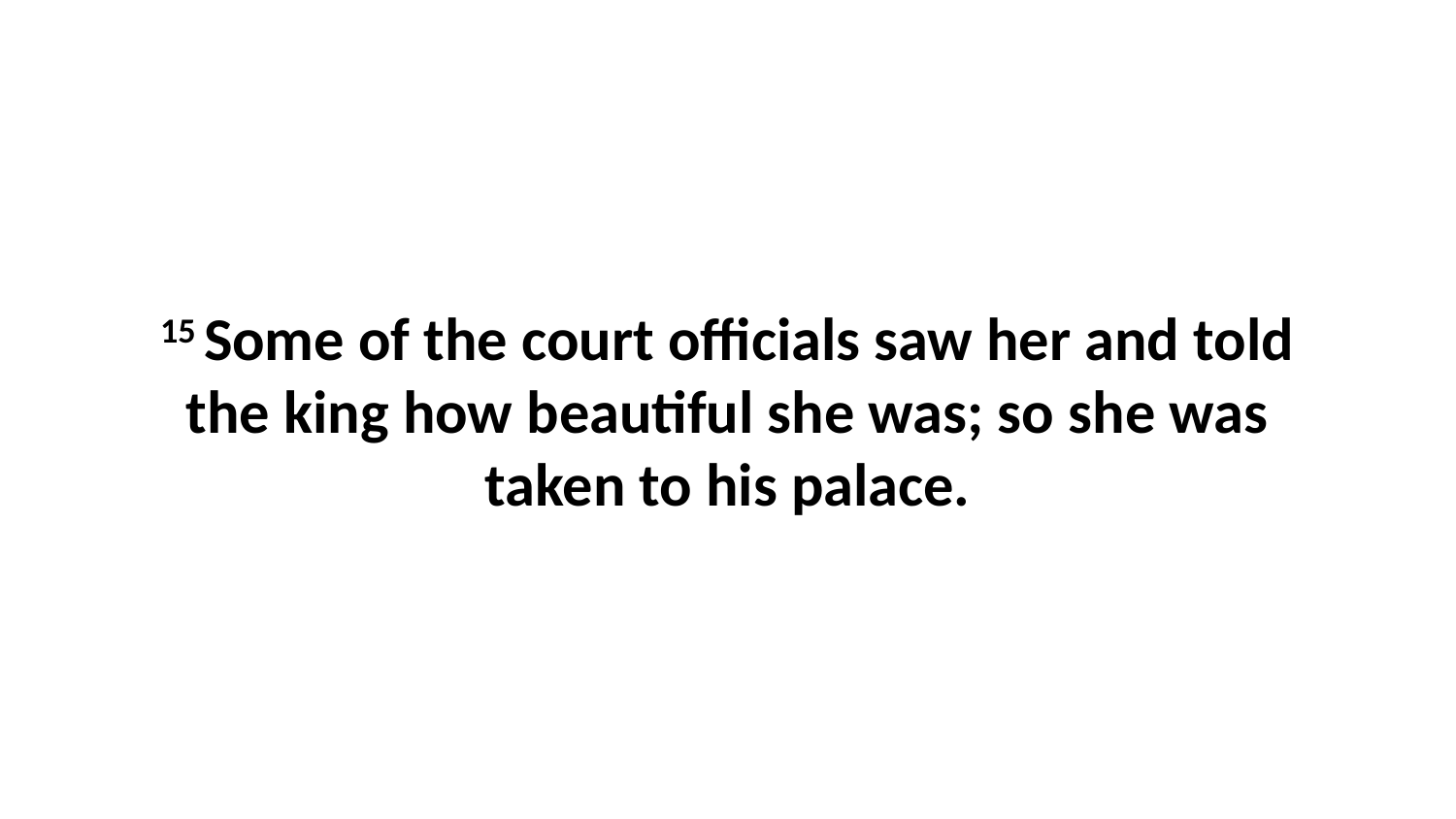

15 Some of the court officials saw her and told the king how beautiful she was; so she was taken to his palace.